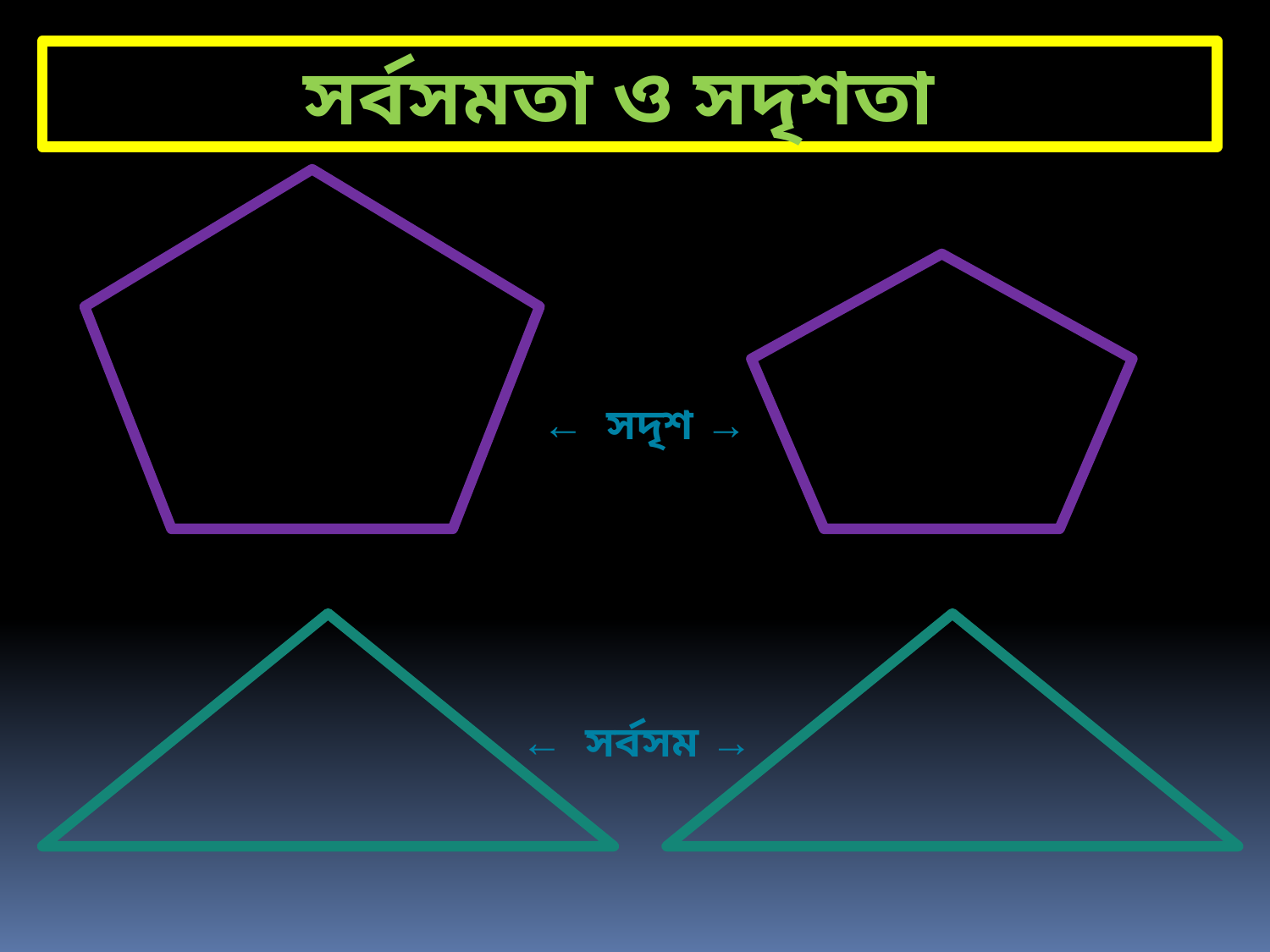

সর্বসমতা ও সদৃশতা

 ←  সদৃশ →

 ←  সর্বসম →